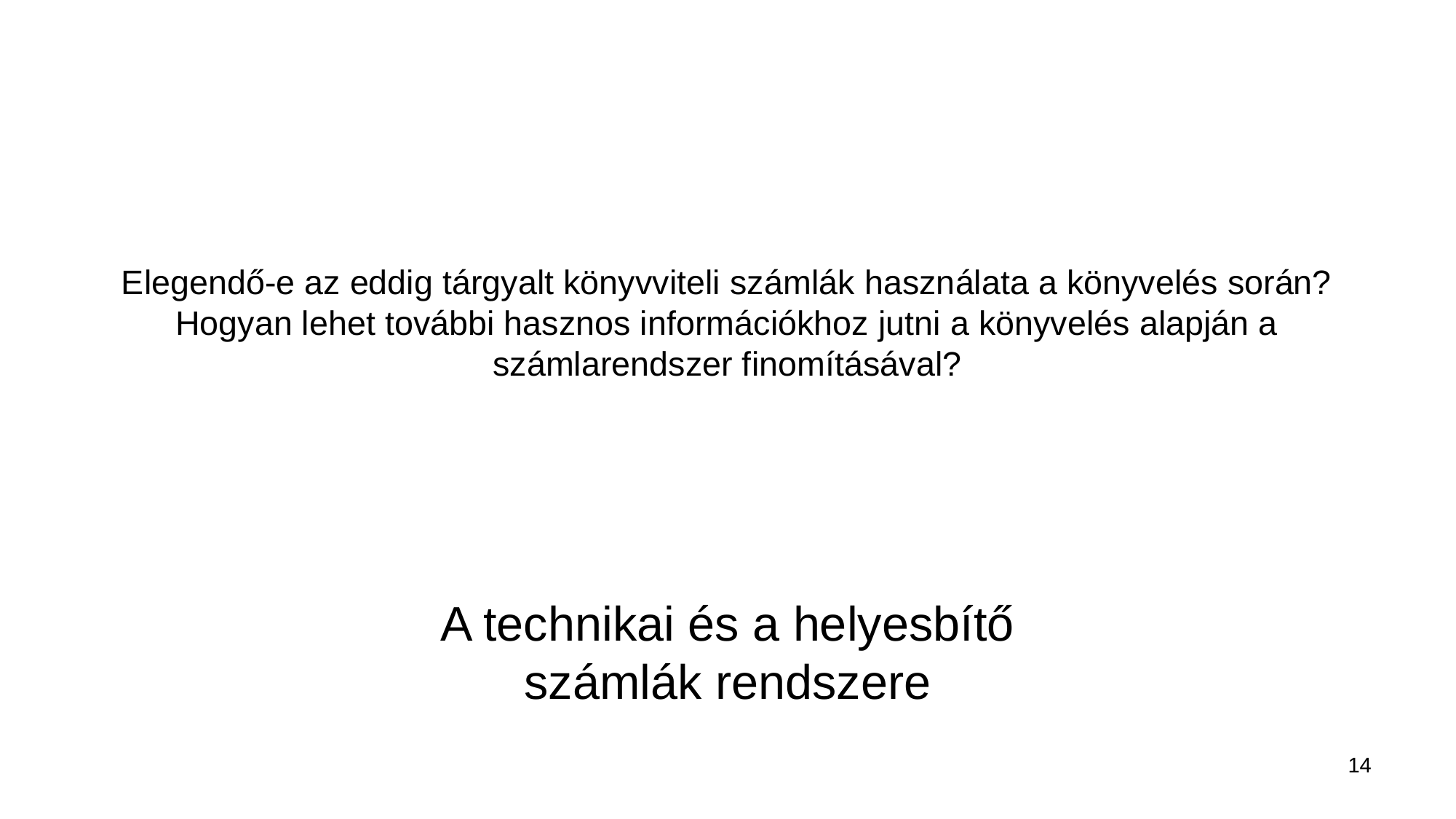

# Elegendő-e az eddig tárgyalt könyvviteli számlák használata a könyvelés során? Hogyan lehet további hasznos információkhoz jutni a könyvelés alapján a számlarendszer finomításával?
A technikai és a helyesbítő számlák rendszere
14